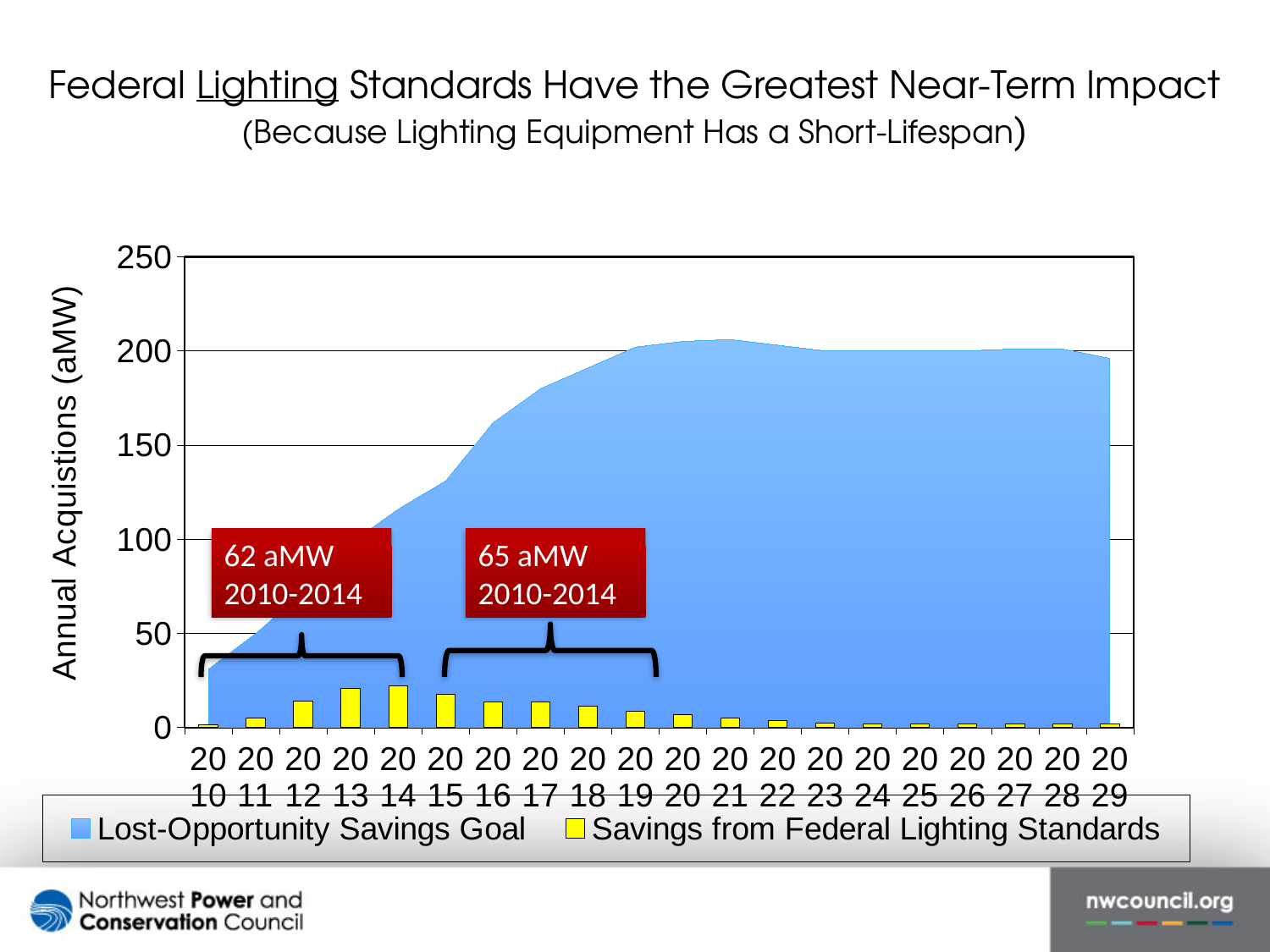

# Federal Lighting Standards Have the Greatest Near-Term Impact (Because Lighting Equipment Has a Short-Lifespan)

### Chart

| Category | Lost-Opportunity Savings Goal | Savings from Federal Lighting Standards |
|---|---|---|
| 2010 | 31.0 | 1.1664840772832281 |
| 2011 | 50.0 | 4.808604781819057 |
| 2012 | 72.0 | 13.940356089958257 |
| 2013 | 98.0 | 20.554824331084998 |
| 2014 | 116.0 | 21.866302065009503 |
| 2015 | 131.0 | 17.61707797282229 |
| 2016 | 162.0 | 13.530610946353718 |
| 2017 | 180.0 | 13.613073996074451 |
| 2018 | 191.0 | 11.189471637507072 |
| 2019 | 202.0 | 8.737091345794786 |
| 2020 | 205.0 | 6.954258023328414 |
| 2021 | 206.0 | 4.764634457306018 |
| 2022 | 203.0 | 3.4030447266309882 |
| 2023 | 200.0 | 2.2415316699701804 |
| 2024 | 200.0 | 2.0332172309892607 |
| 2025 | 200.0 | 1.9079620291355184 |
| 2026 | 200.0 | 1.7807081116815062 |
| 2027 | 201.0 | 1.7604468156925919 |
| 2028 | 201.0 | 1.7707175303820115 |
| 2029 | 196.0 | 1.7585610515744177 |
62 aMW
2010-2014
65 aMW
2010-2014